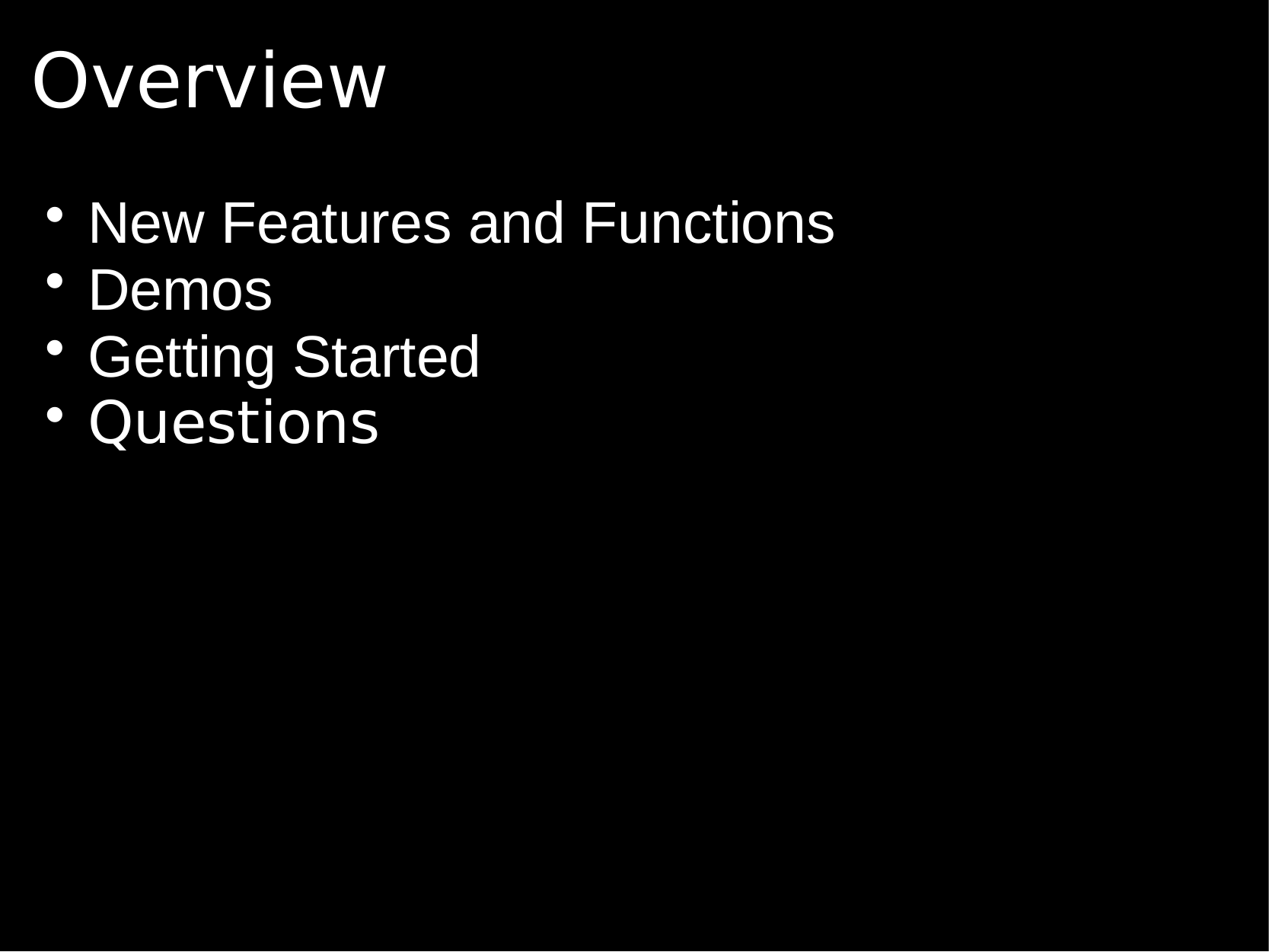

# Overview
New Features and Functions
Demos
Getting Started
Questions